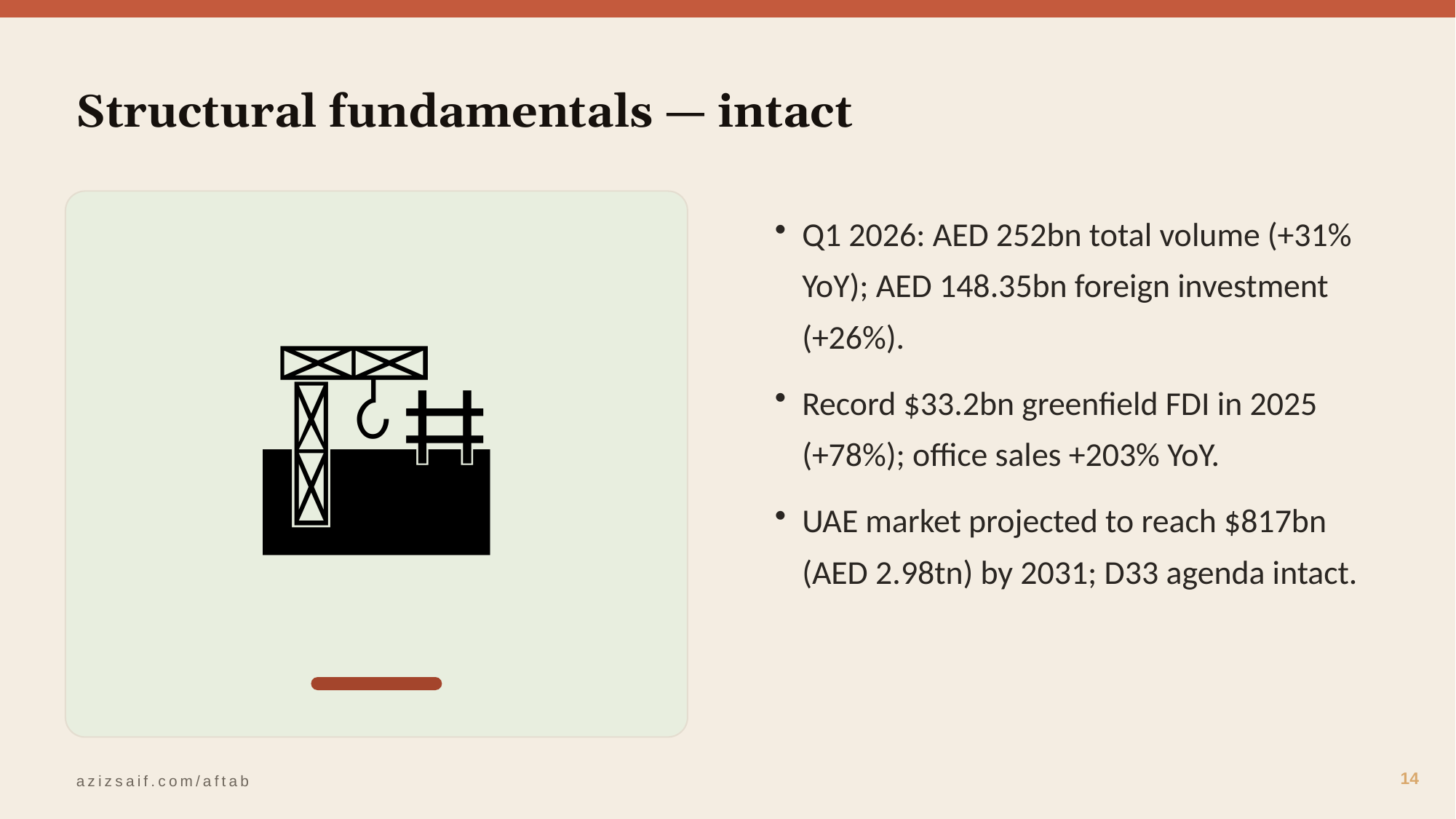

Structural fundamentals — intact

🏗️
Q1 2026: AED 252bn total volume (+31% YoY); AED 148.35bn foreign investment (+26%).
Record $33.2bn greenfield FDI in 2025 (+78%); office sales +203% YoY.
UAE market projected to reach $817bn (AED 2.98tn) by 2031; D33 agenda intact.

14
azizsaif.com/aftab